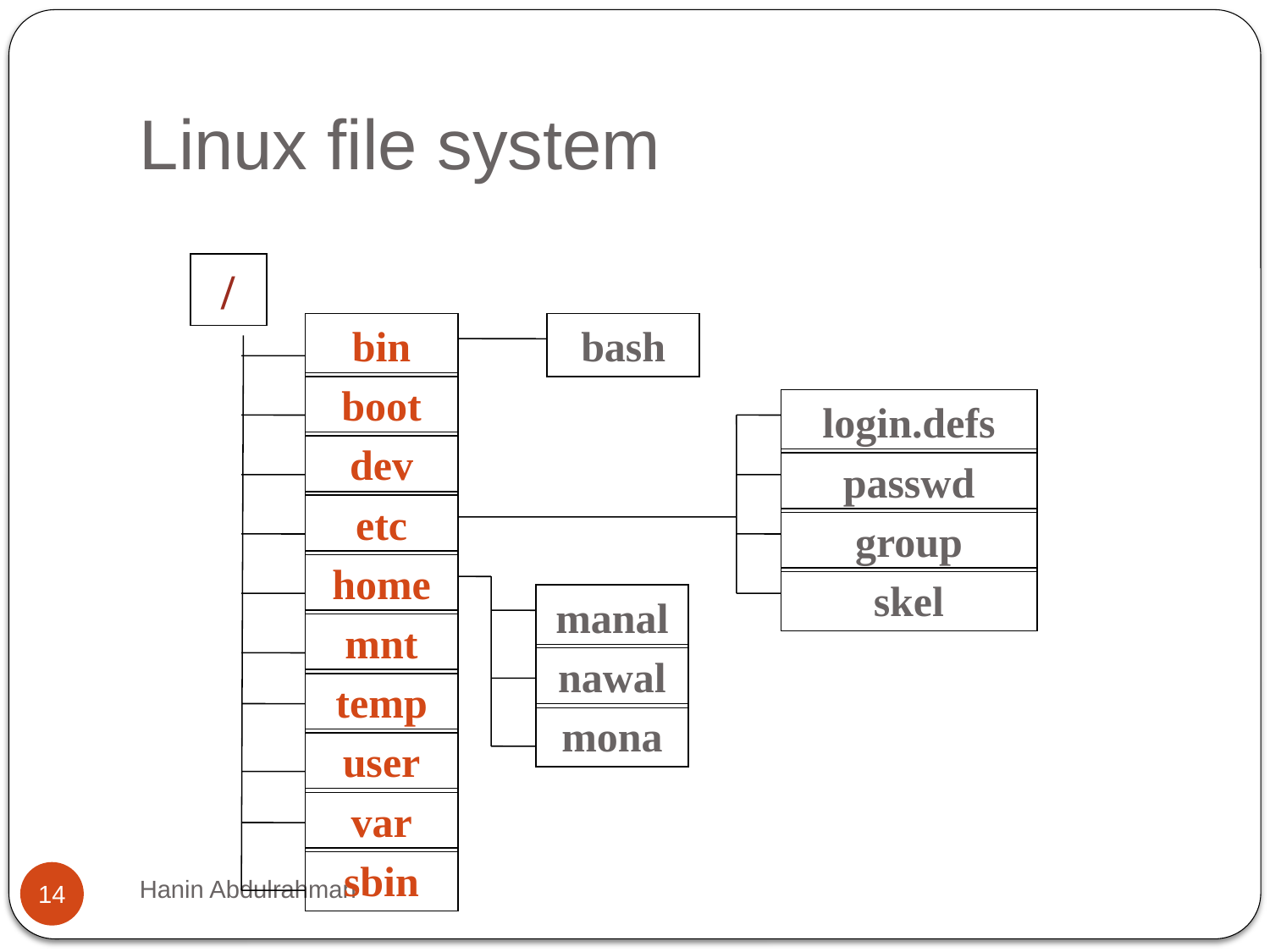

# Linux file system
/
bin
bash

boot
login.defs

dev
passwd

etc
group

home
skel

manal

mnt

nawal

temp

mona
user

var

sbin

Hanin Abdulrahman
14